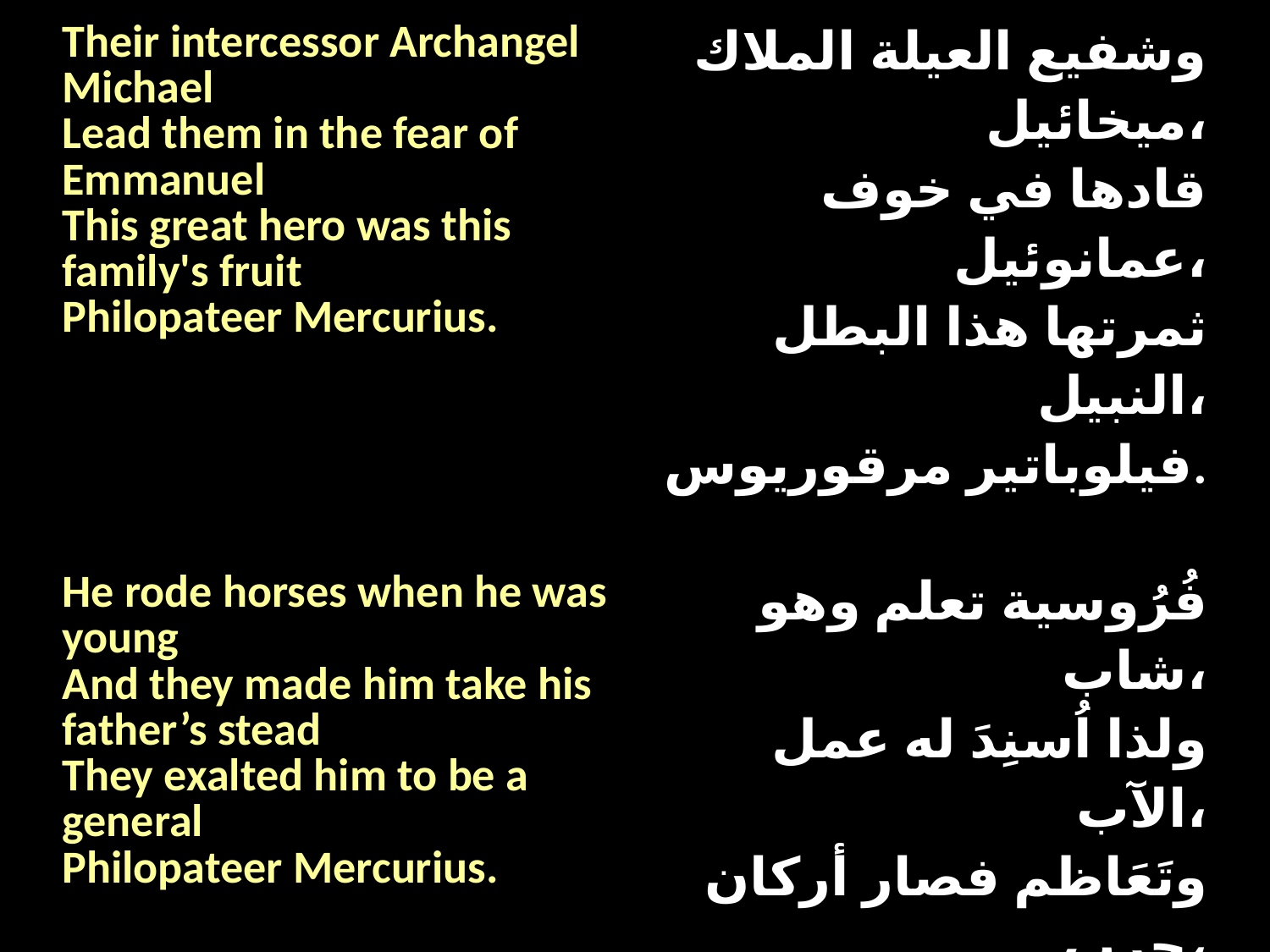

| Their intercessor Archangel Michael Lead them in the fear of Emmanuel This great hero was this family's fruit Philopateer Mercurius. | وشفيع العيلة الملاك ميخائيل، قادها في خوف عمانوئيل، ثمرتها هذا البطل النبيل، فيلوباتير مرقوريوس. |
| --- | --- |
| He rode horses when he was young And they made him take his father’s stead They exalted him to be a general Philopateer Mercurius. | فُرُوسية تعلم وهو شاب، ولذا اُسنِدَ له عمل الآب، وتَعَاظم فصار أركان حرب، فيلوباتير مرقوريوس. |